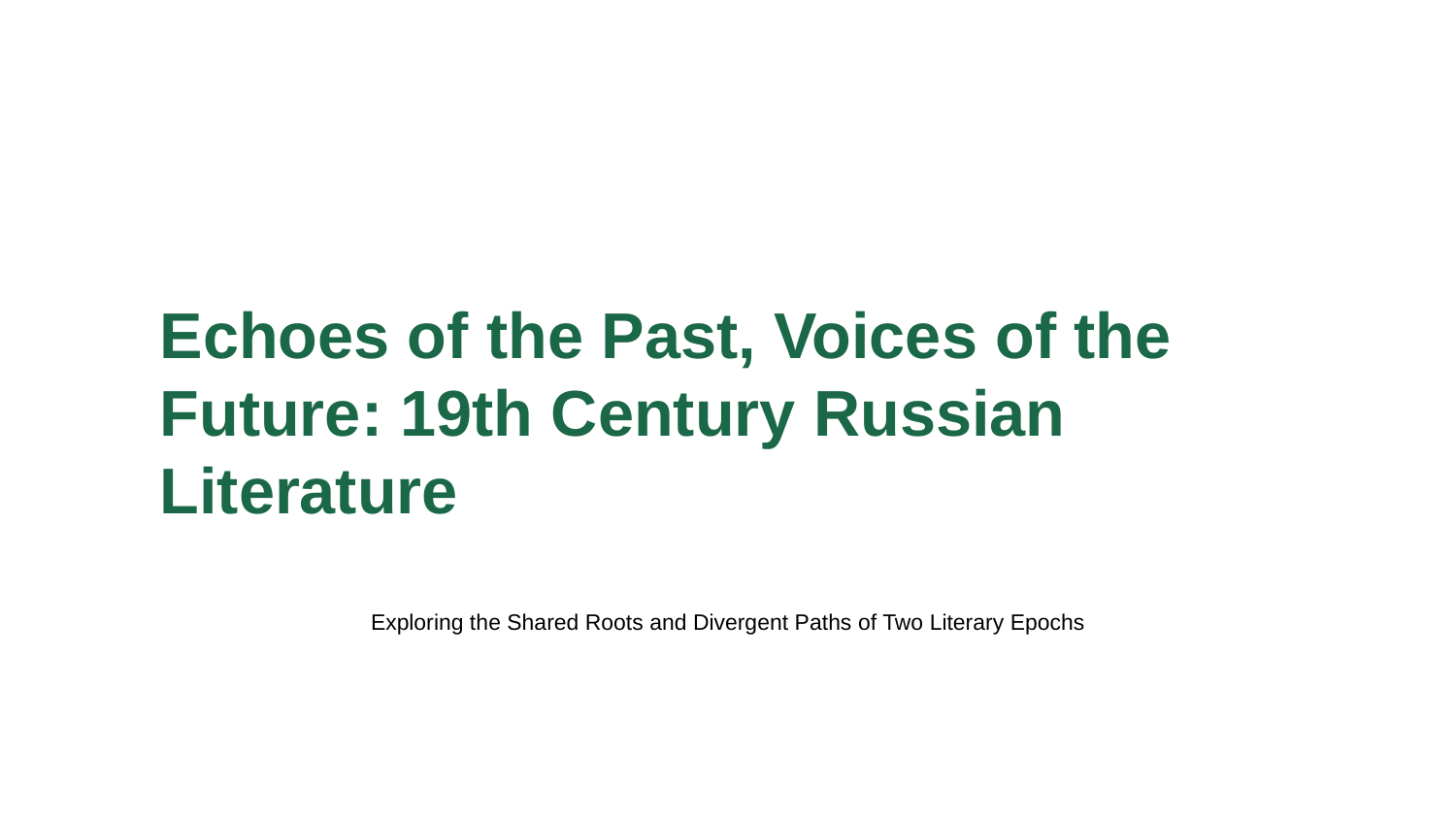

Echoes of the Past, Voices of the Future: 19th Century Russian Literature

Exploring the Shared Roots and Divergent Paths of Two Literary Epochs